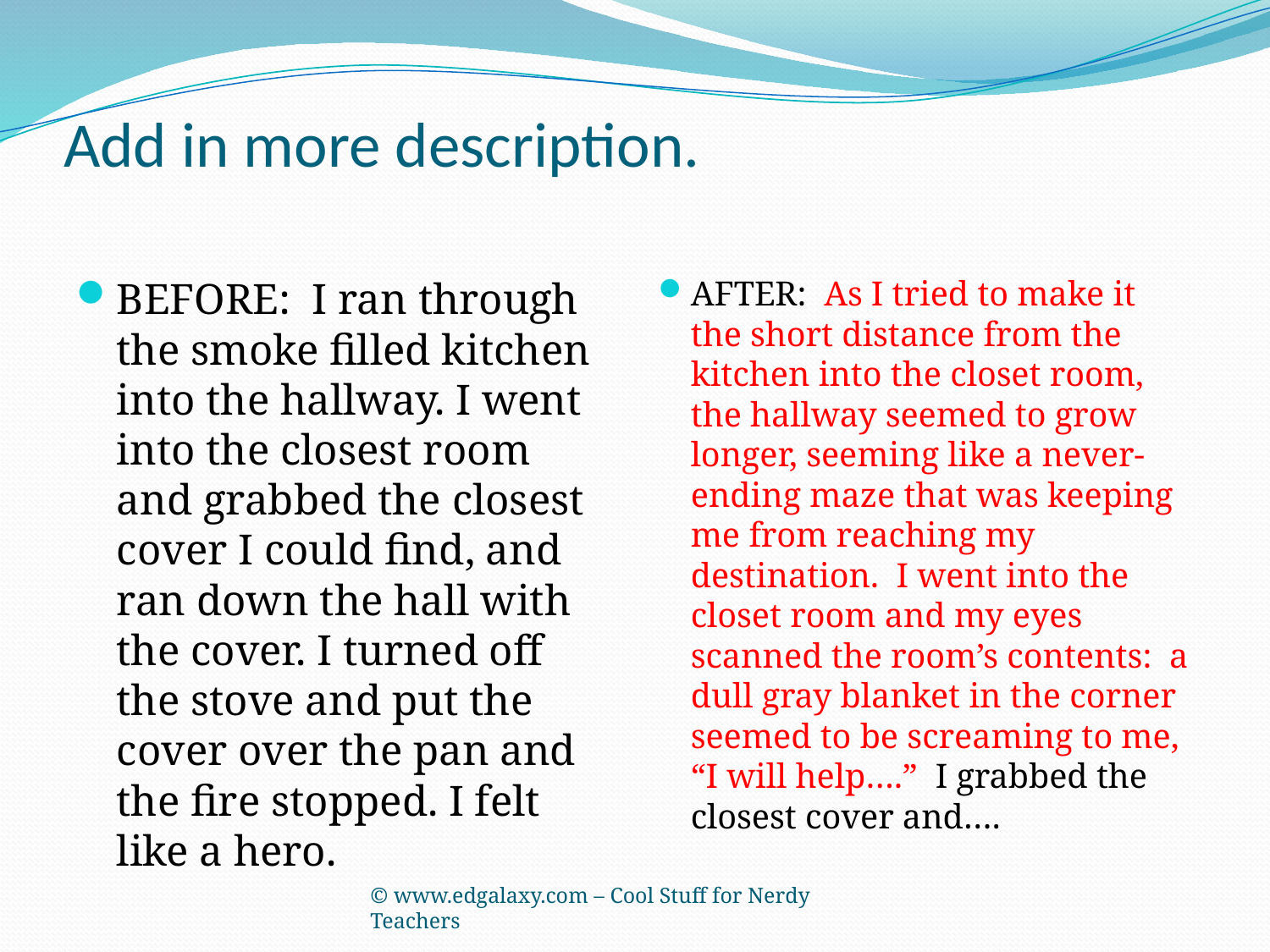

# Add in more description.
BEFORE:  I ran through the smoke filled kitchen into the hallway. I went into the closest room and grabbed the closest cover I could find, and ran down the hall with the cover. I turned off the stove and put the cover over the pan and the fire stopped. I felt like a hero.

AFTER:  As I tried to make it the short distance from the kitchen into the closet room, the hallway seemed to grow longer, seeming like a never-ending maze that was keeping me from reaching my destination.  I went into the closet room and my eyes scanned the room’s contents:  a dull gray blanket in the corner seemed to be screaming to me, “I will help….”  I grabbed the closest cover and….
© www.edgalaxy.com – Cool Stuff for Nerdy Teachers